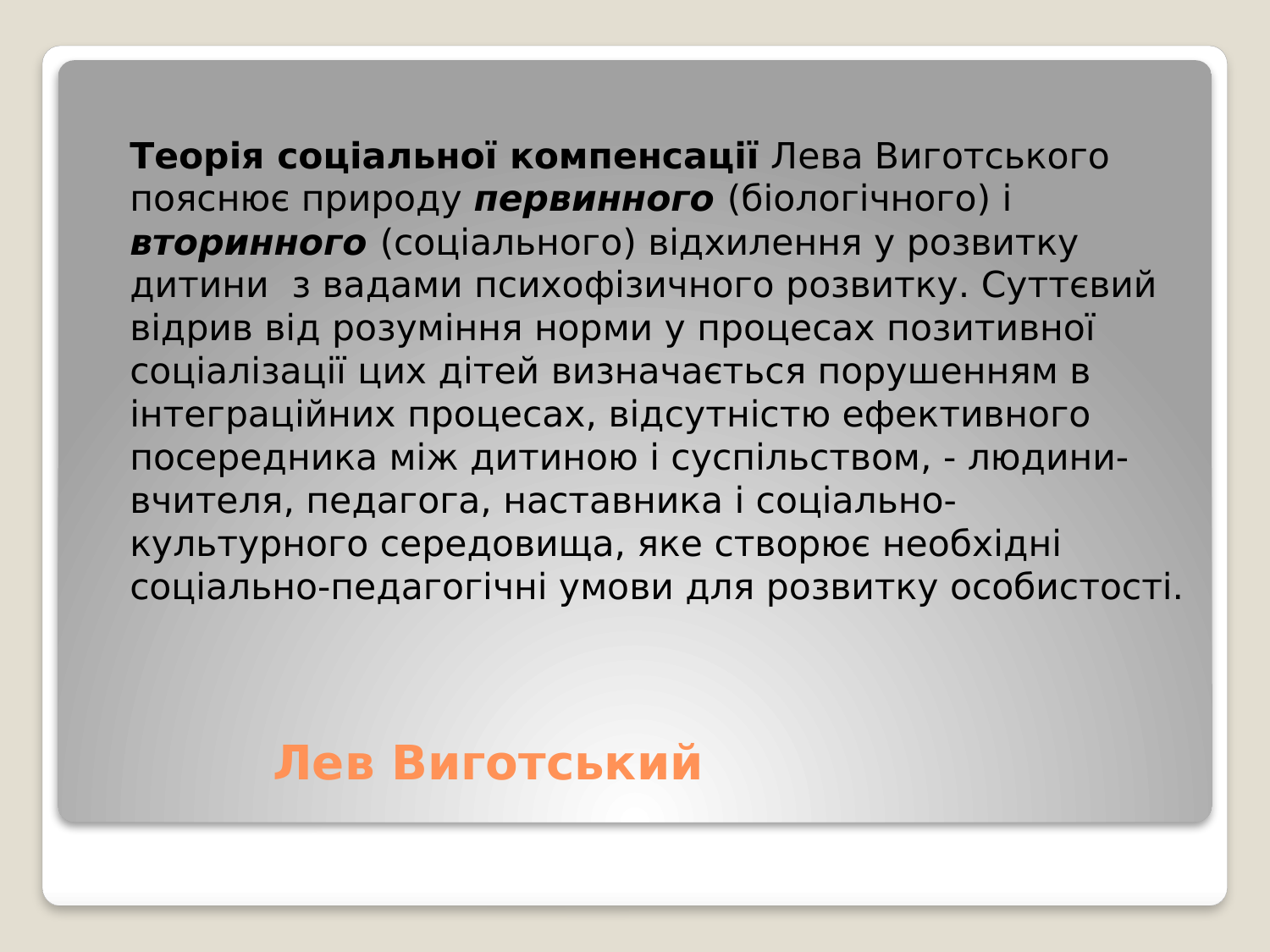

Теорія соціальної компенсації Лева Виготського пояснює природу первинного (біологічного) і вторинного (соціального) відхилення у розвитку дитини  з вадами психофізичного розвитку. Суттєвий відрив від розуміння норми у процесах позитивної соціалізації цих дітей визначається порушенням в інтеграційних процесах, відсутністю ефективного посередника між дитиною і суспільством, - людини-вчителя, педагога, наставника і соціально-культурного середовища, яке створює необхідні соціально-педагогічні умови для розвитку особистості.

# Лев Виготський